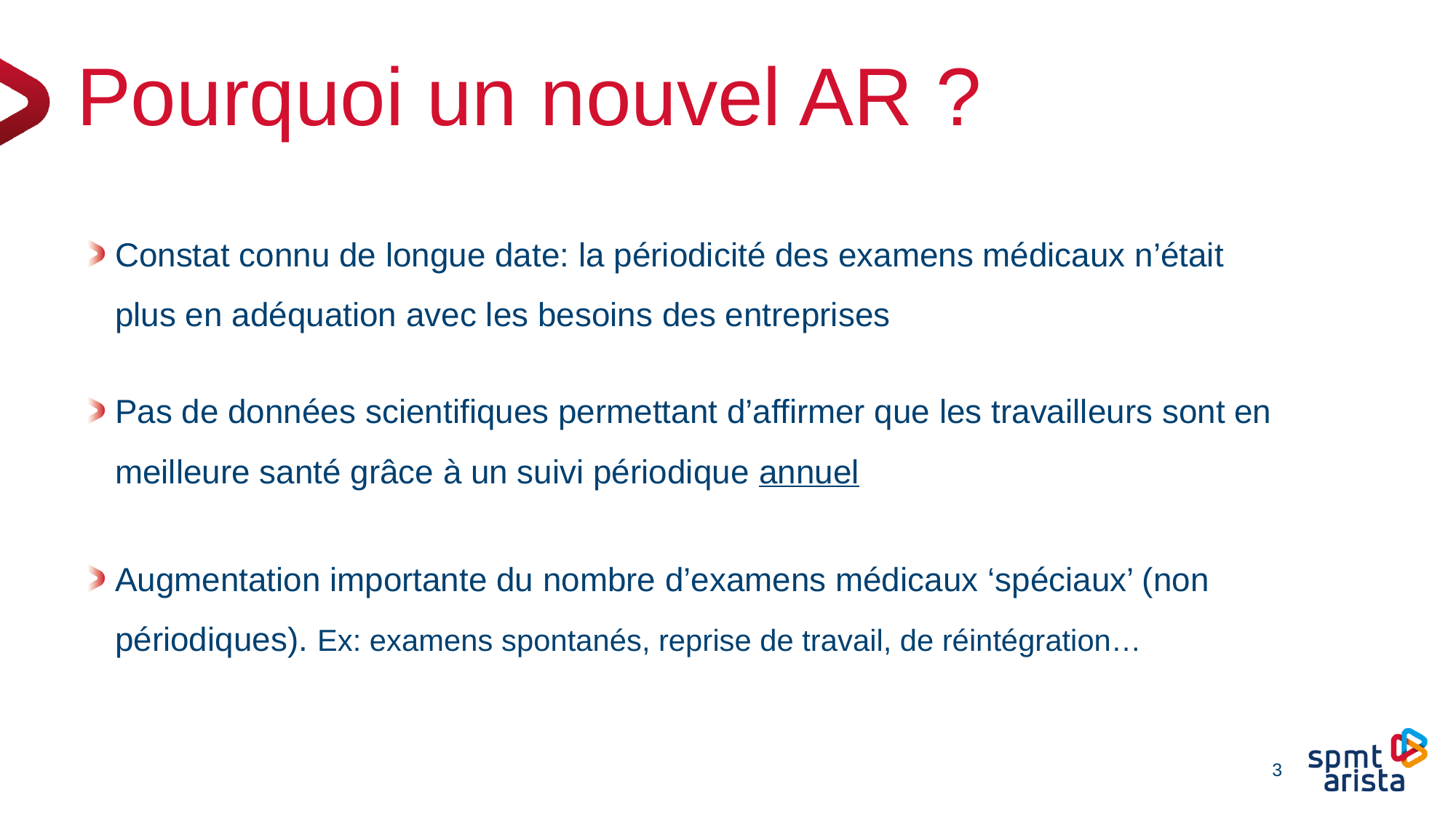

# Pourquoi un nouvel AR ?

Constat connu de longue date: la périodicité des examens médicaux n’était plus en adéquation avec les besoins des entreprises
Pas de données scientifiques permettant d’affirmer que les travailleurs sont en meilleure santé grâce à un suivi périodique annuel
Augmentation importante du nombre d’examens médicaux ‘spéciaux’ (non périodiques). Ex: examens spontanés, reprise de travail, de réintégration…